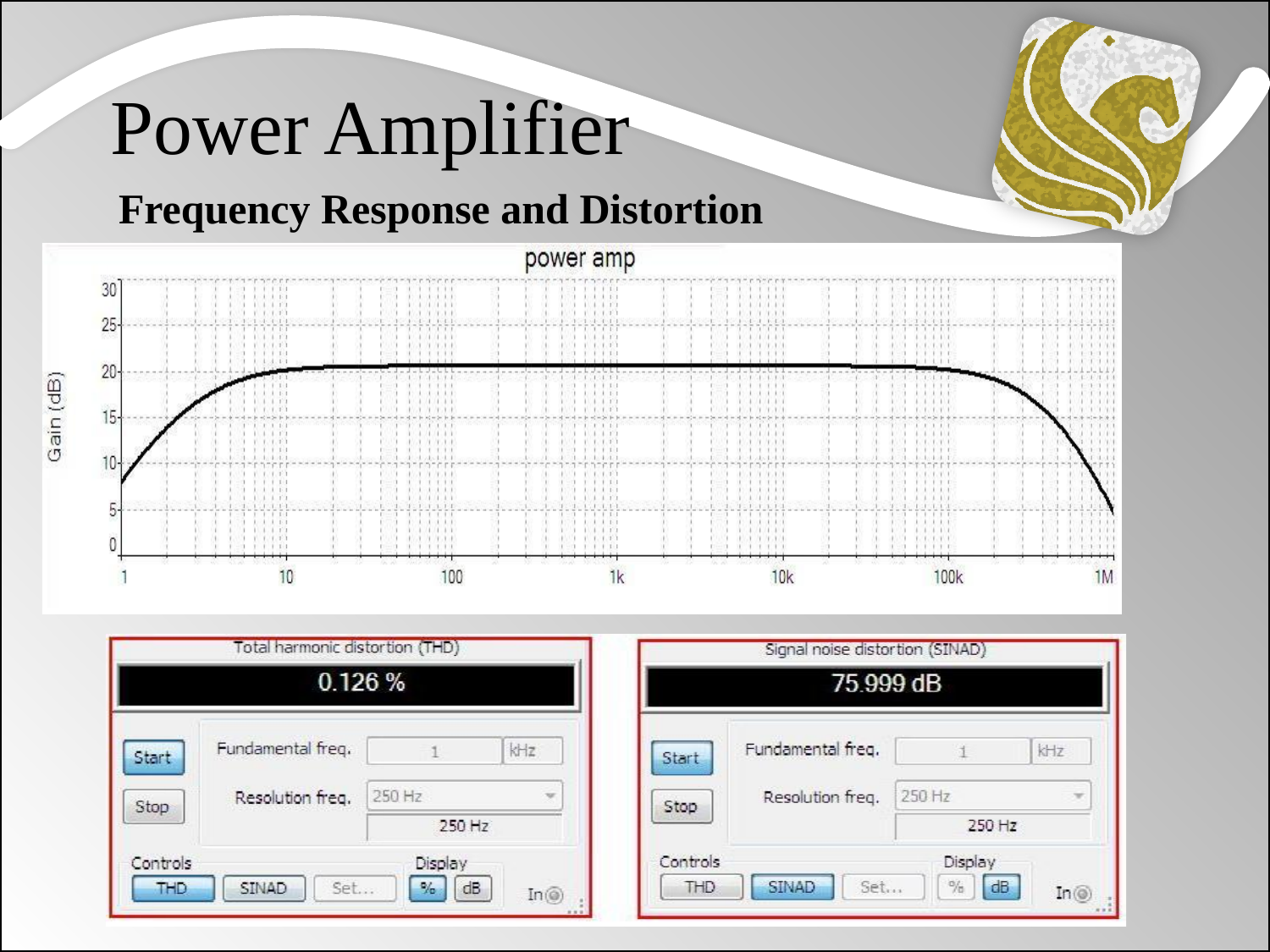

# Power Amplifier
Frequency Response and Distortion